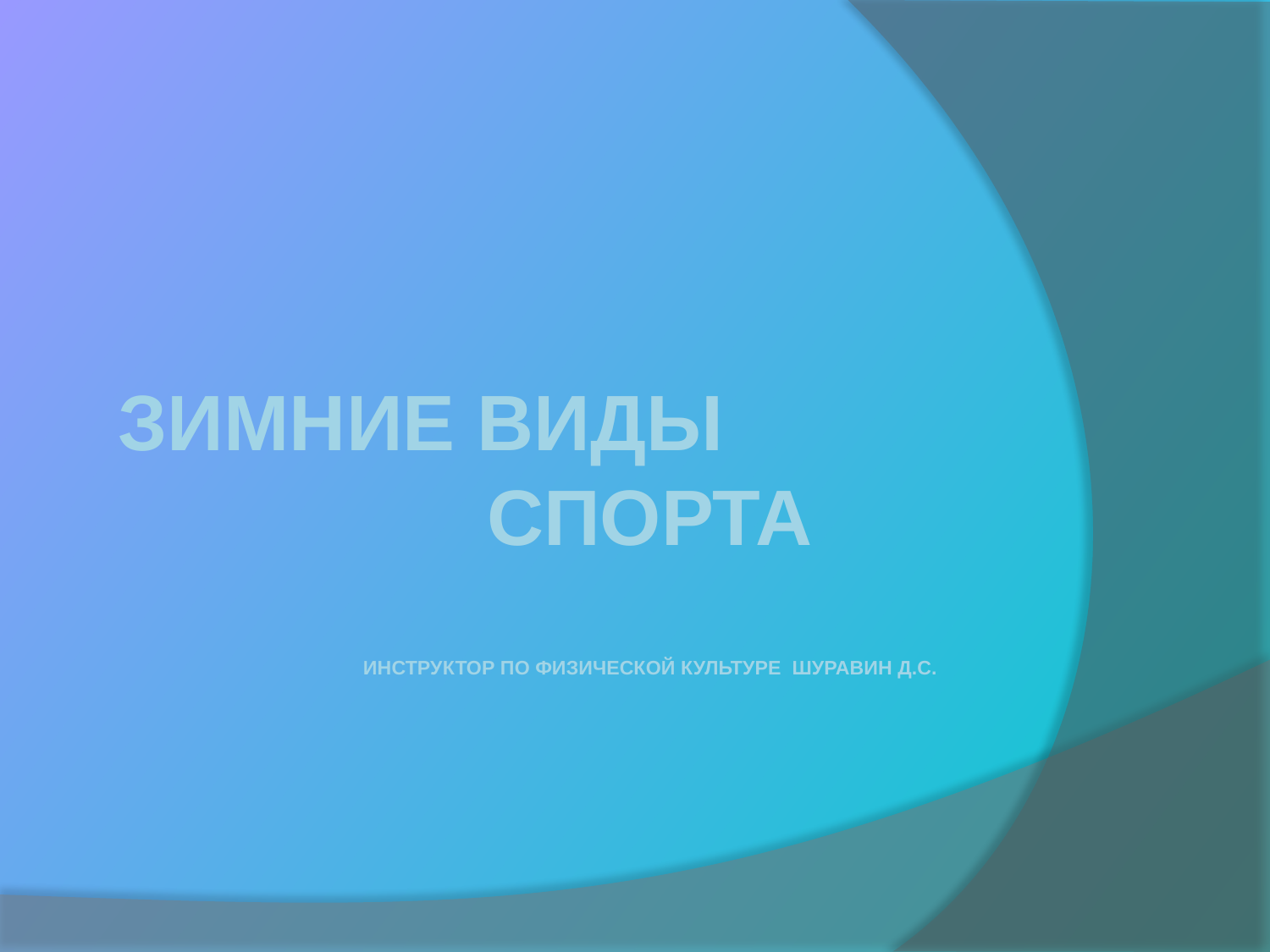

# Зимние виды                      спорта Инструктор по физической культуре  Шуравин Д.С.